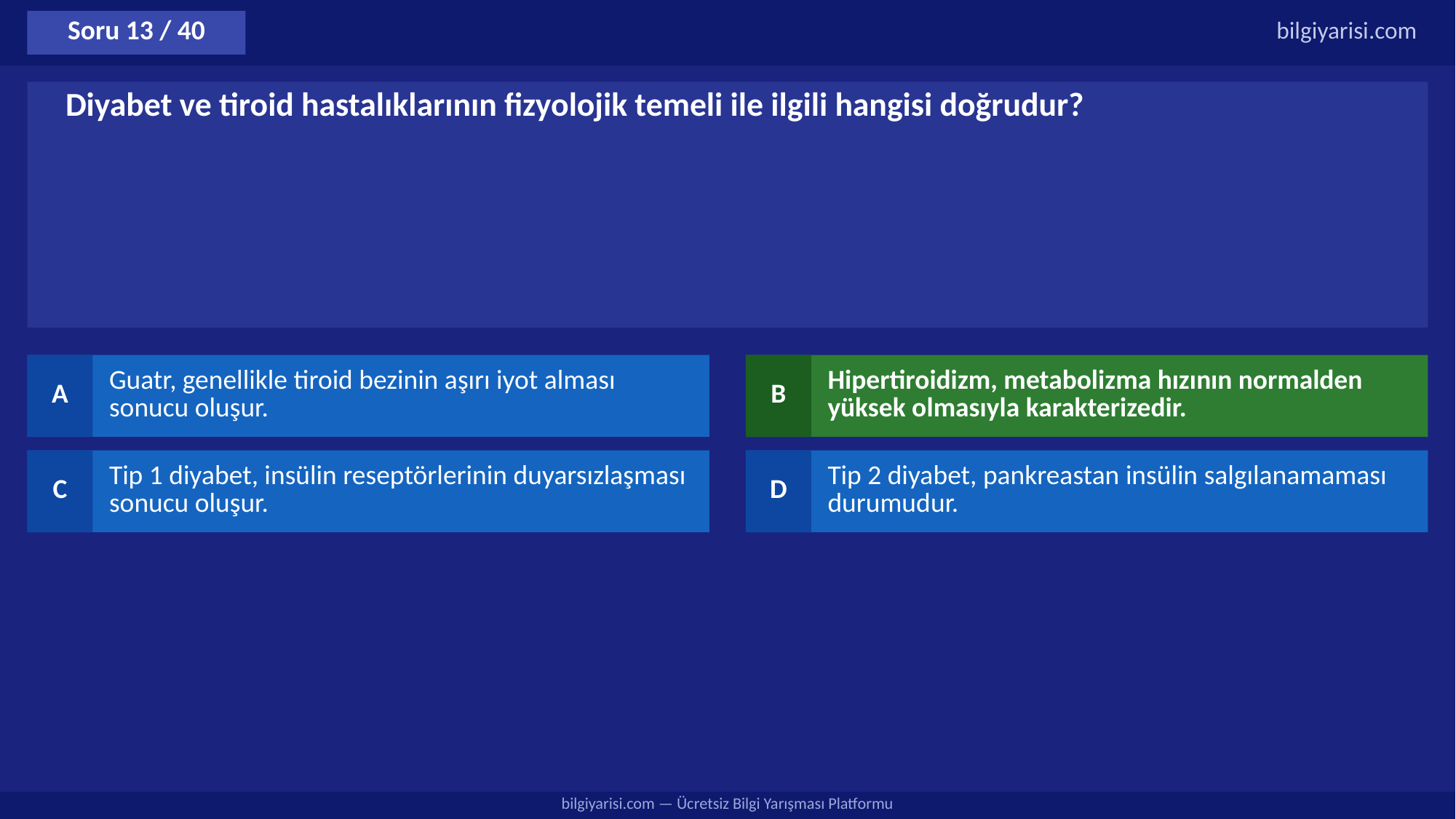

Soru 13 / 40
bilgiyarisi.com

Diyabet ve tiroid hastalıklarının fizyolojik temeli ile ilgili hangisi doğrudur?

A
Guatr, genellikle tiroid bezinin aşırı iyot alması sonucu oluşur.

B
Hipertiroidizm, metabolizma hızının normalden yüksek olmasıyla karakterizedir.

C
Tip 1 diyabet, insülin reseptörlerinin duyarsızlaşması sonucu oluşur.

D
Tip 2 diyabet, pankreastan insülin salgılanamaması durumudur.
bilgiyarisi.com — Ücretsiz Bilgi Yarışması Platformu